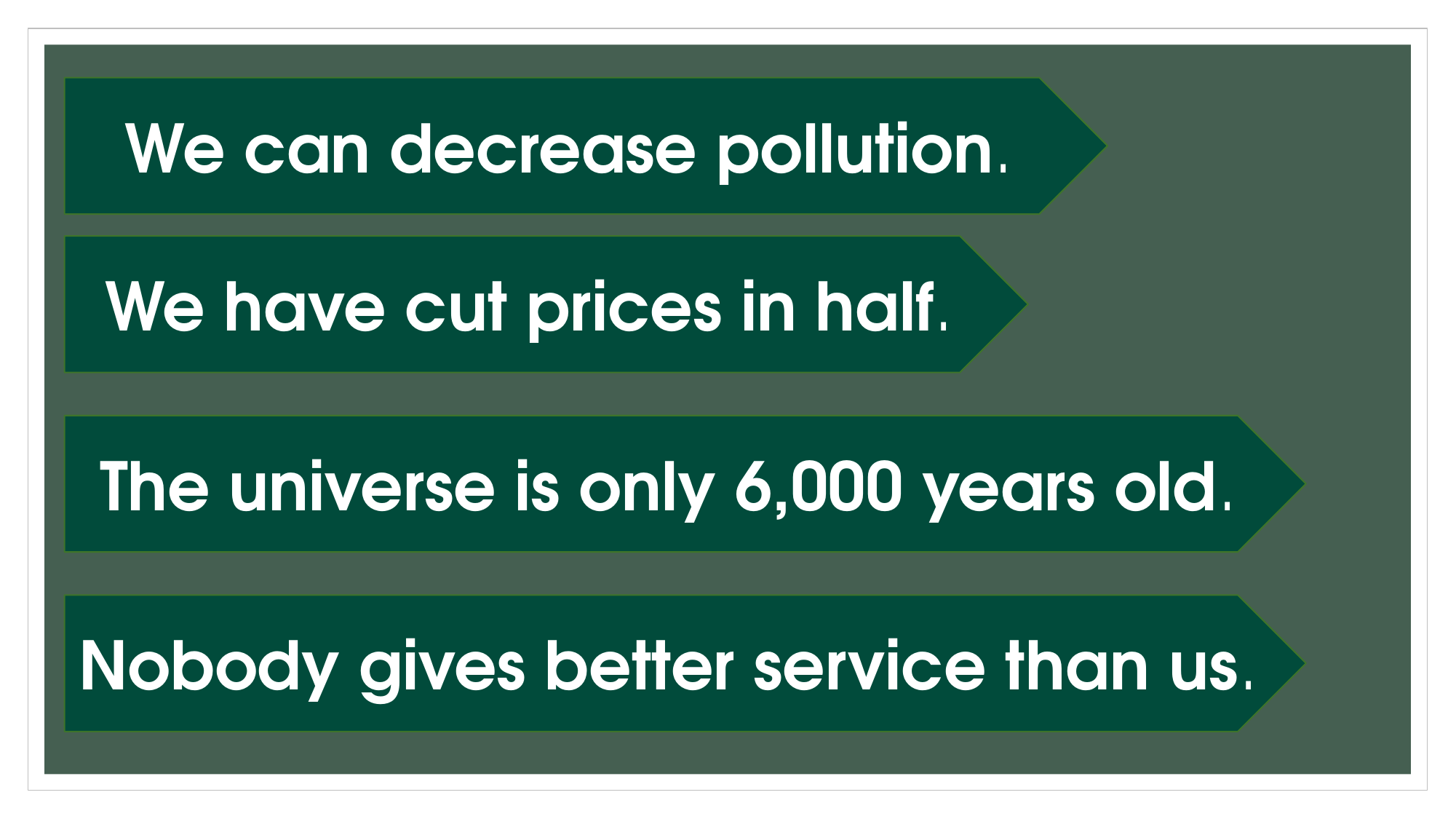

We can decrease pollution.
We have cut prices in half.
The universe is only 6,000 years old.
Nobody gives better service than us.